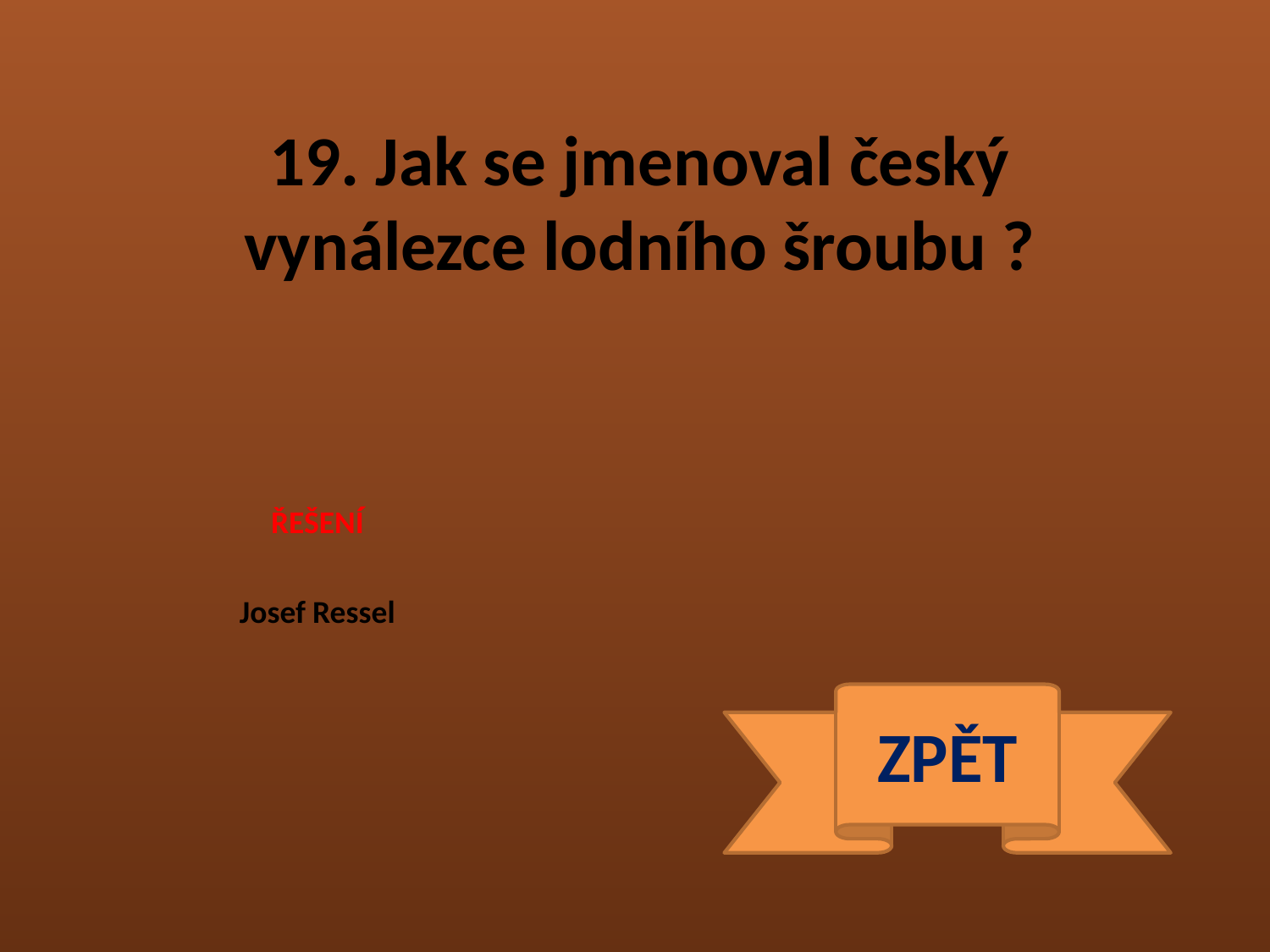

19. Jak se jmenoval český vynálezce lodního šroubu ?
ŘEŠENÍ
Josef Ressel
ZPĚT